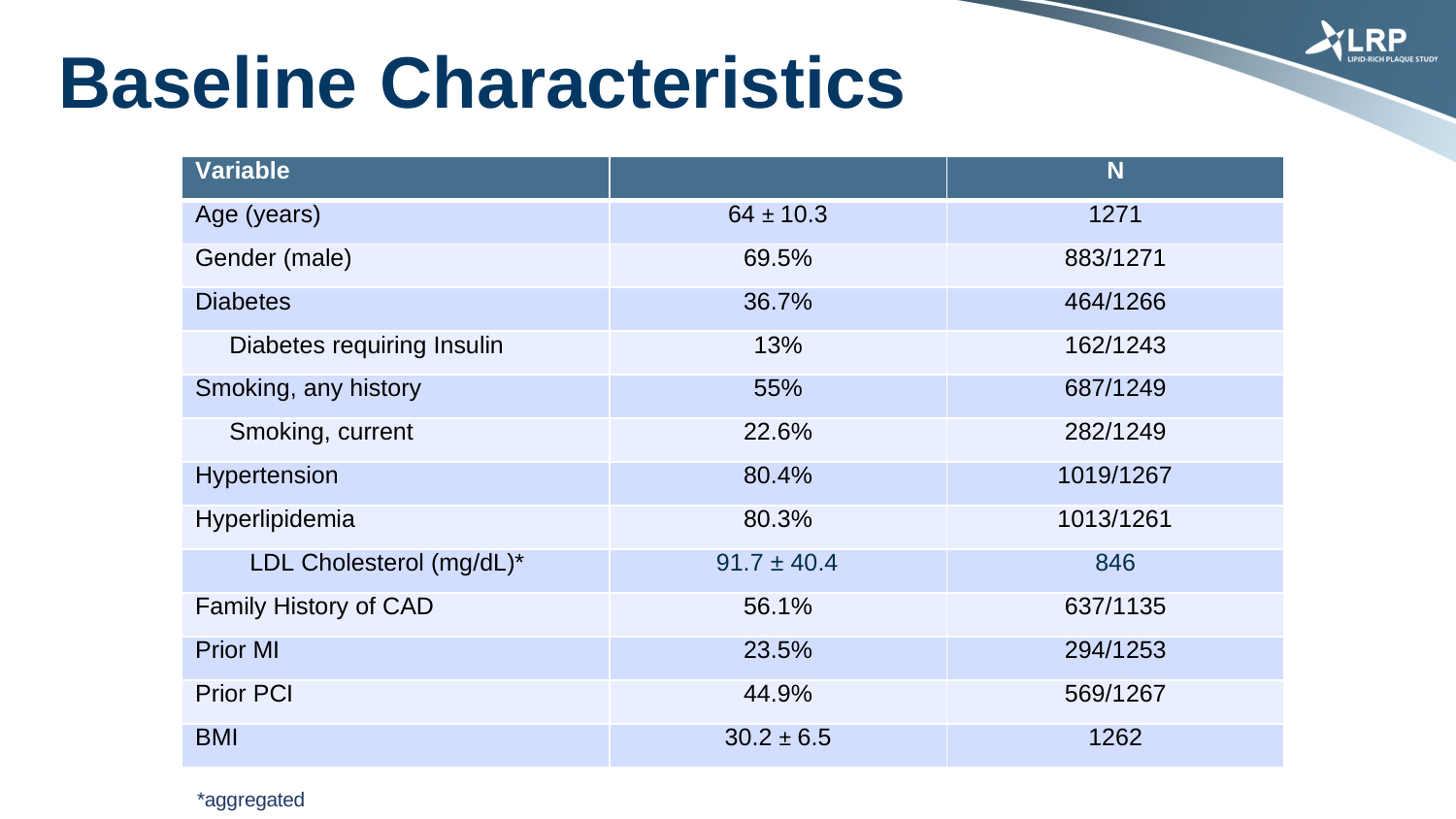

Baseline	Characteristics
| Variable |  | N |
| --- | --- | --- |
| Age (years) | 64 ± 10.3 | 1271 |
| Gender (male) | 69.5% | 883/1271 |
| Diabetes | 36.7% | 464/1266 |
| Diabetes requiring Insulin | 13% | 162/1243 |
| Smoking, any history | 55% | 687/1249 |
| Smoking, current | 22.6% | 282/1249 |
| Hypertension | 80.4% | 1019/1267 |
| Hyperlipidemia | 80.3% | 1013/1261 |
| LDL Cholesterol (mg/dL)\* | 91.7 ± 40.4 | 846 |
| Family History of CAD | 56.1% | 637/1135 |
| Prior MI | 23.5% | 294/1253 |
| Prior PCI | 44.9% | 569/1267 |
| BMI | 30.2 ± 6.5 | 1262 |
*aggregated